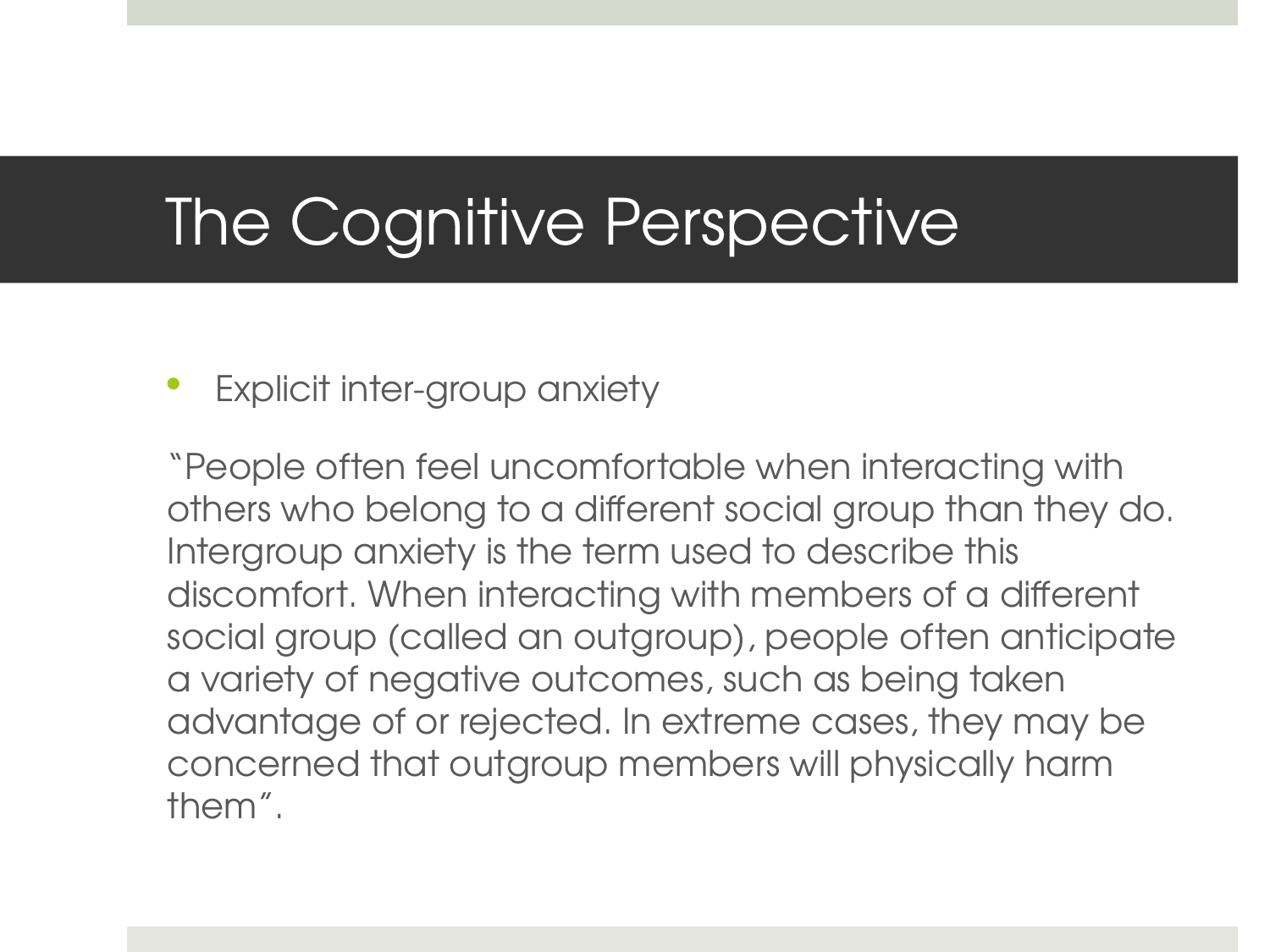

# The Cognitive Perspective
Explicit inter-group anxiety
“People often feel uncomfortable when interacting with others who belong to a different social group than they do. Intergroup anxiety is the term used to describe this discomfort. When interacting with members of a different social group (called an outgroup), people often anticipate a variety of negative outcomes, such as being taken advantage of or rejected. In extreme cases, they may be concerned that outgroup members will physically harm them”.